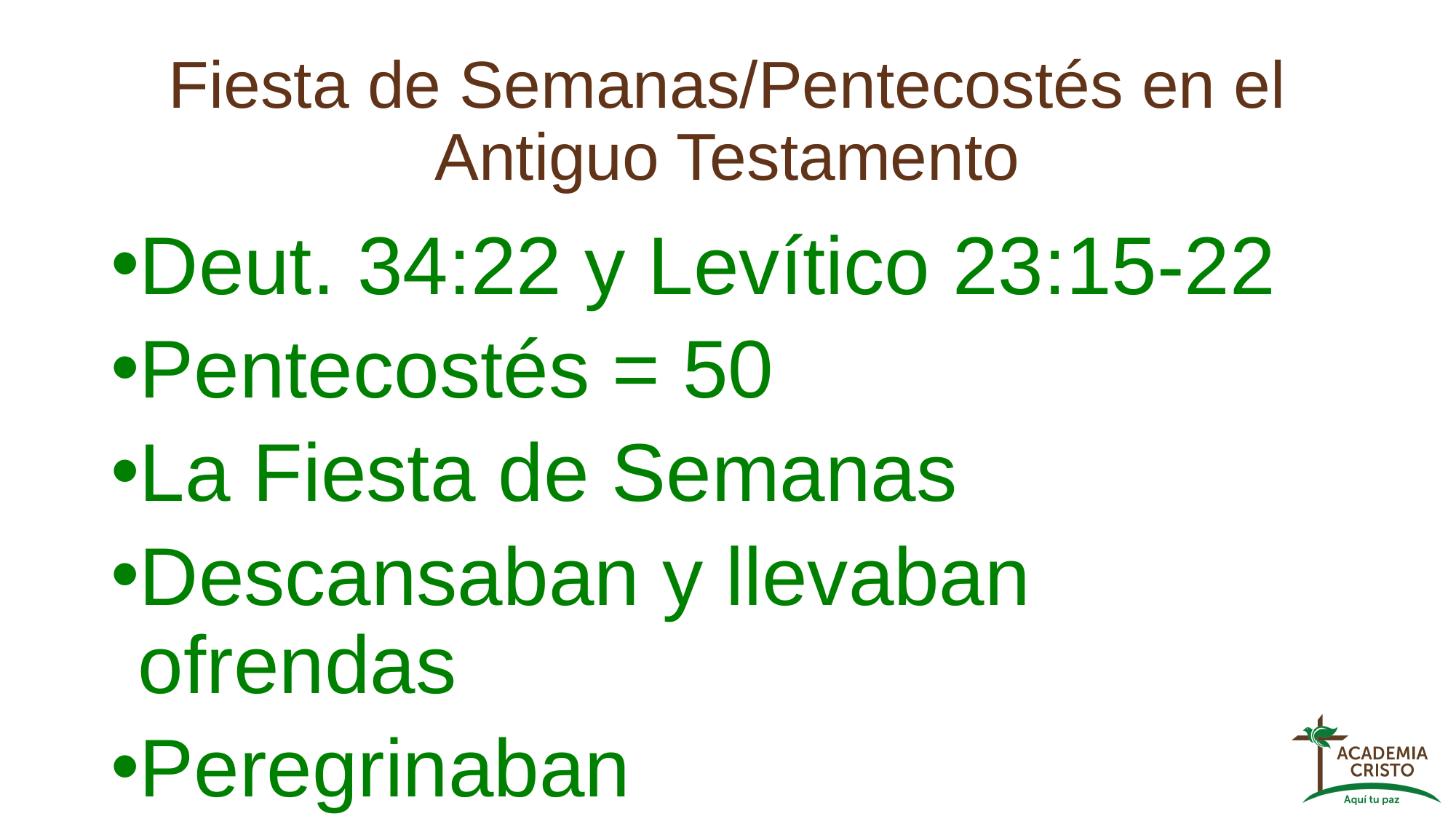

# Fiesta de Semanas/Pentecostés en el Antiguo Testamento
Deut. 34:22 y Levítico 23:15-22
Pentecostés = 50
La Fiesta de Semanas
Descansaban y llevaban ofrendas
Peregrinaban